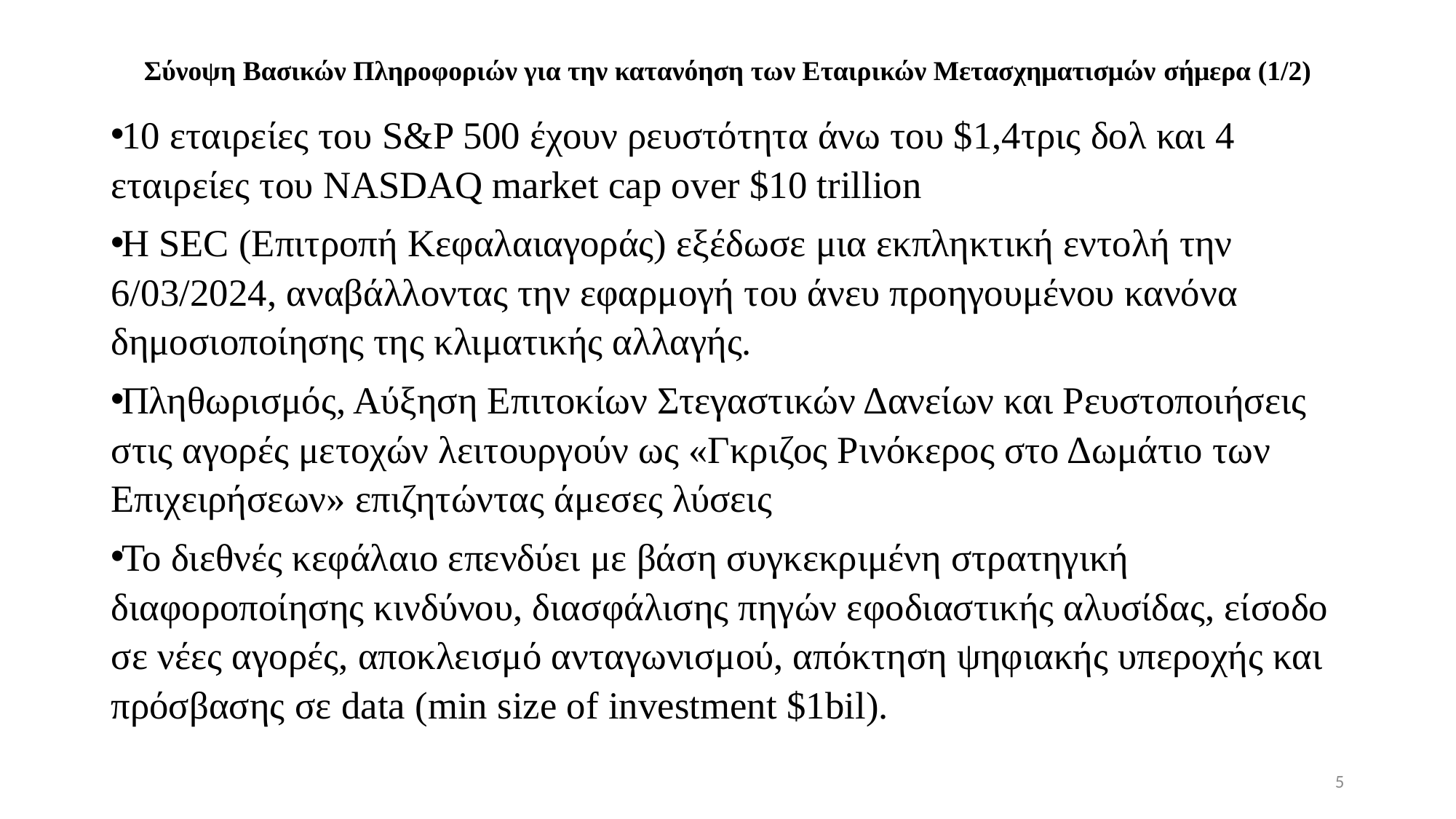

# Σύνοψη Βασικών Πληροφοριών για την κατανόηση των Εταιρικών Μετασχηματισμών σήμερα (1/2)
10 εταιρείες του S&P 500 έχουν ρευστότητα άνω του $1,4τρις δολ και 4 εταιρείες του NASDAQ market cap over $10 trillion
Η SEC (Επιτροπή Κεφαλαιαγοράς) εξέδωσε μια εκπληκτική εντολή την 6/03/2024, αναβάλλοντας την εφαρμογή του άνευ προηγουμένου κανόνα δημοσιοποίησης της κλιματικής αλλαγής.
Πληθωρισμός, Αύξηση Επιτοκίων Στεγαστικών Δανείων και Ρευστοποιήσεις στις αγορές μετοχών λειτουργούν ως «Γκριζος Ρινόκερος στο Δωμάτιο των Επιχειρήσεων» επιζητώντας άμεσες λύσεις
Το διεθνές κεφάλαιο επενδύει με βάση συγκεκριμένη στρατηγική διαφοροποίησης κινδύνου, διασφάλισης πηγών εφοδιαστικής αλυσίδας, είσοδο σε νέες αγορές, αποκλεισμό ανταγωνισμού, απόκτηση ψηφιακής υπεροχής και πρόσβασης σε data (min size of investment $1bil).

5